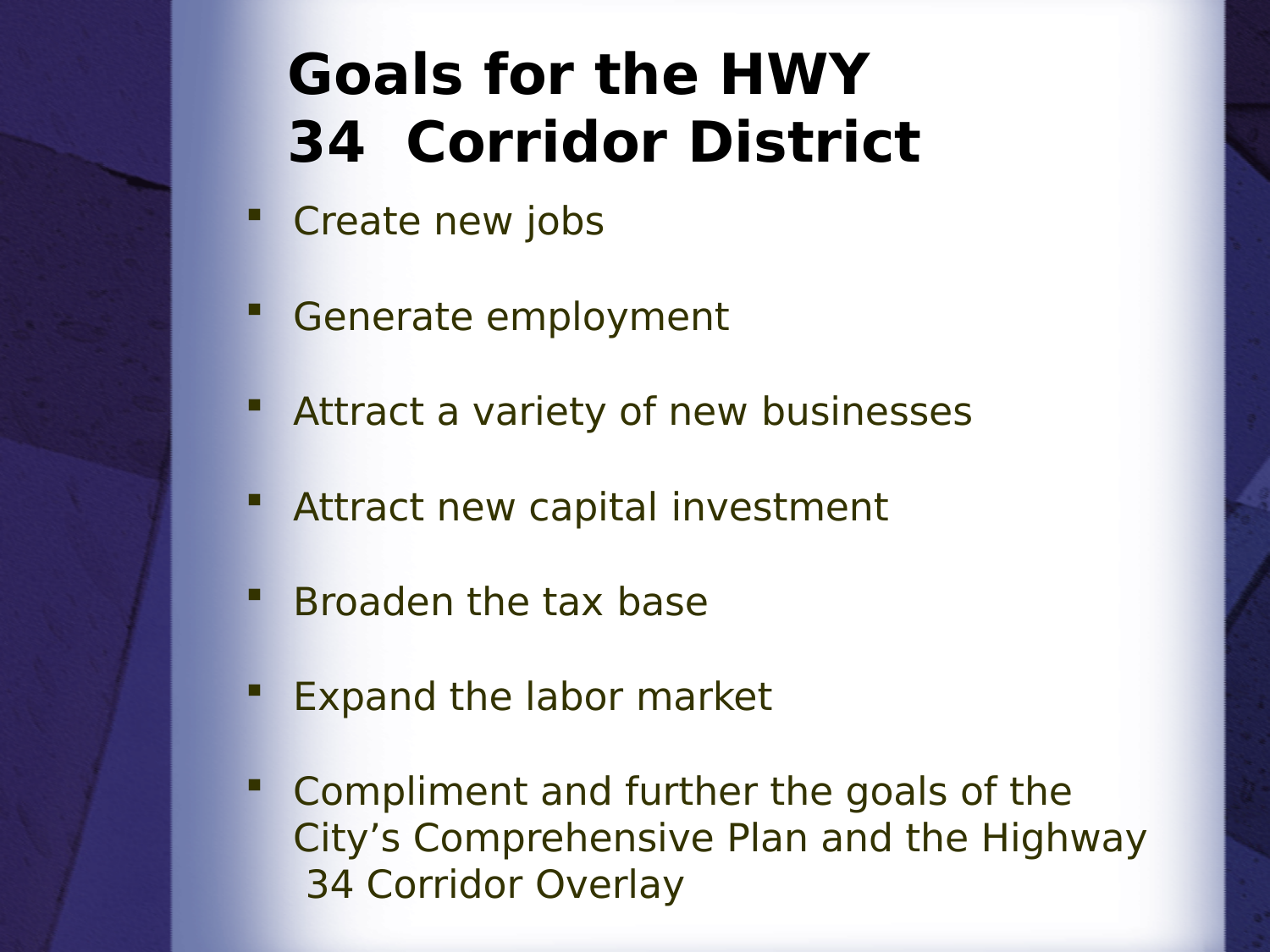

# Goals for the HWY 34  Corridor District
Create new jobs

Generate employment

Attract a variety of new businesses

Attract new capital investment

Broaden the tax base

Expand the labor market

Compliment and further the goals of the  City’s Comprehensive Plan and the Highway  34 Corridor Overlay